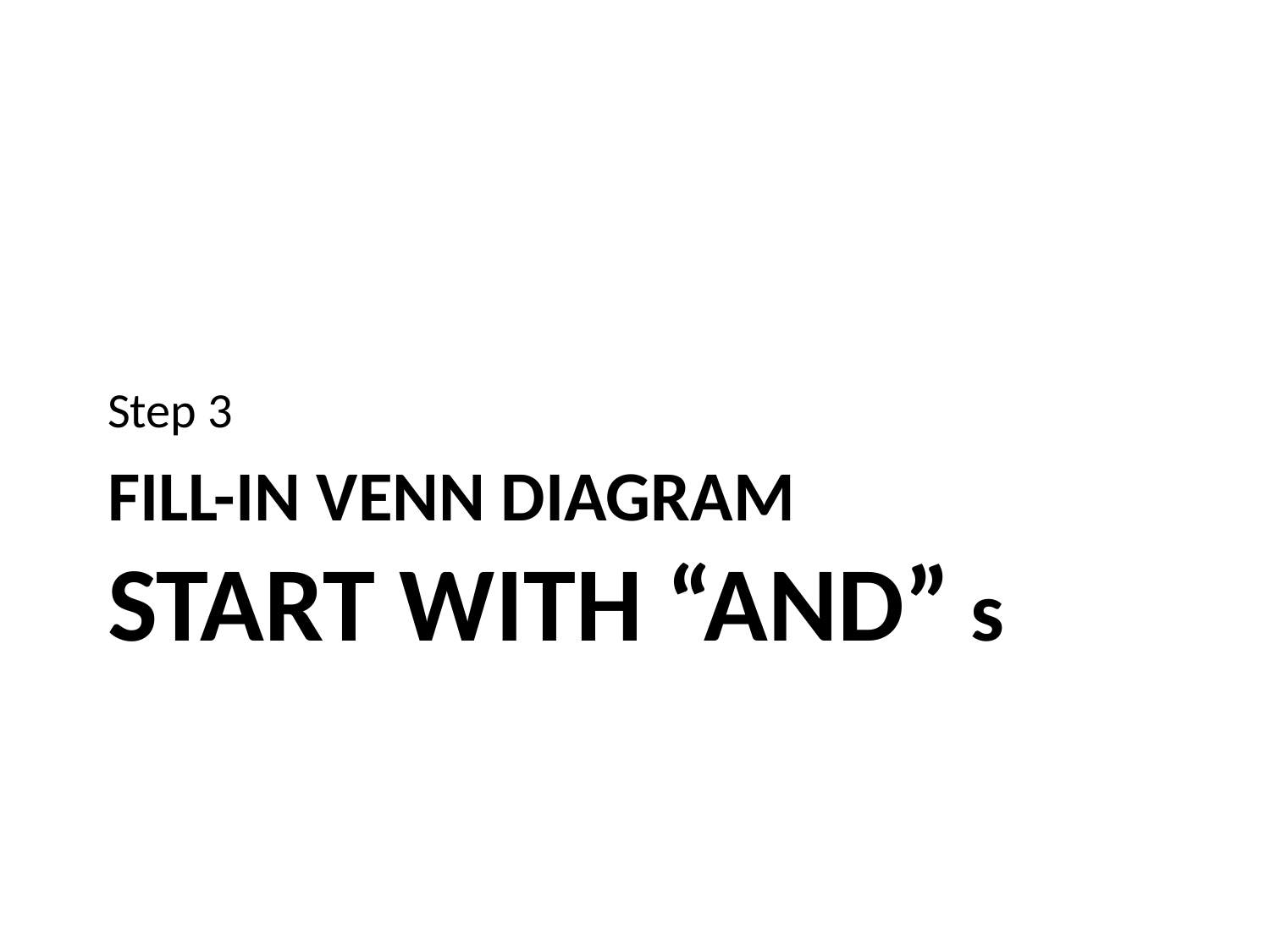

Step 3
# Fill-in Venn Diagram Start with “and” s